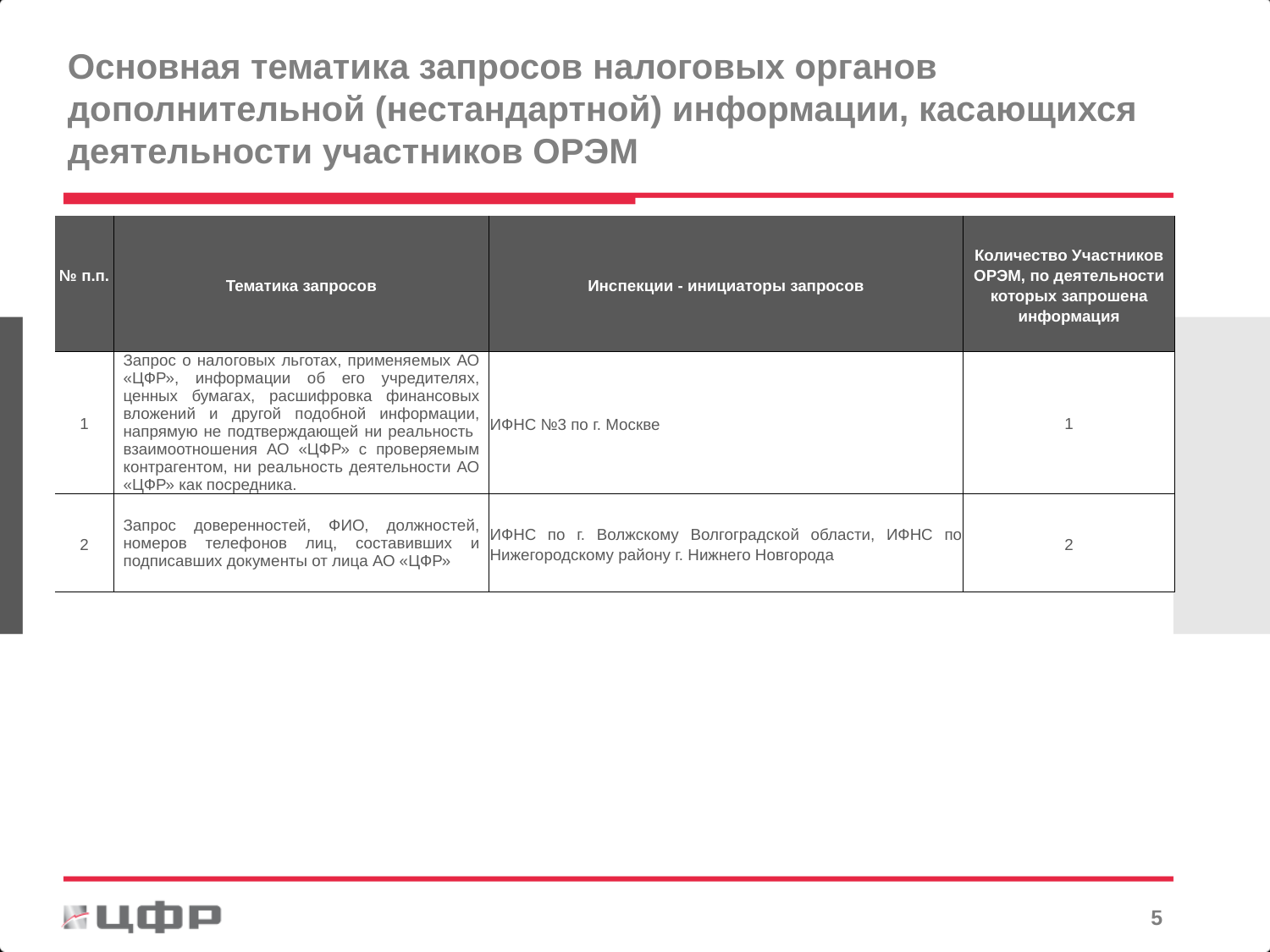

# Основная тематика запросов налоговых органов дополнительной (нестандартной) информации, касающихся деятельности участников ОРЭМ
| № п.п. | Тематика запросов | Инспекции - инициаторы запросов | Количество Участников ОРЭМ, по деятельности которых запрошена информация |
| --- | --- | --- | --- |
| 1 | Запрос о налоговых льготах, применяемых АО «ЦФР», информации об его учредителях, ценных бумагах, расшифровка финансовых вложений и другой подобной информации, напрямую не подтверждающей ни реальность взаимоотношения АО «ЦФР» с проверяемым контрагентом, ни реальность деятельности АО «ЦФР» как посредника. | ИФНС №3 по г. Москве | 1 |
| 2 | Запрос доверенностей, ФИО, должностей, номеров телефонов лиц, составивших и подписавших документы от лица АО «ЦФР» | ИФНС по г. Волжскому Волгоградской области, ИФНС по Нижегородскому району г. Нижнего Новгорода | 2 |
5